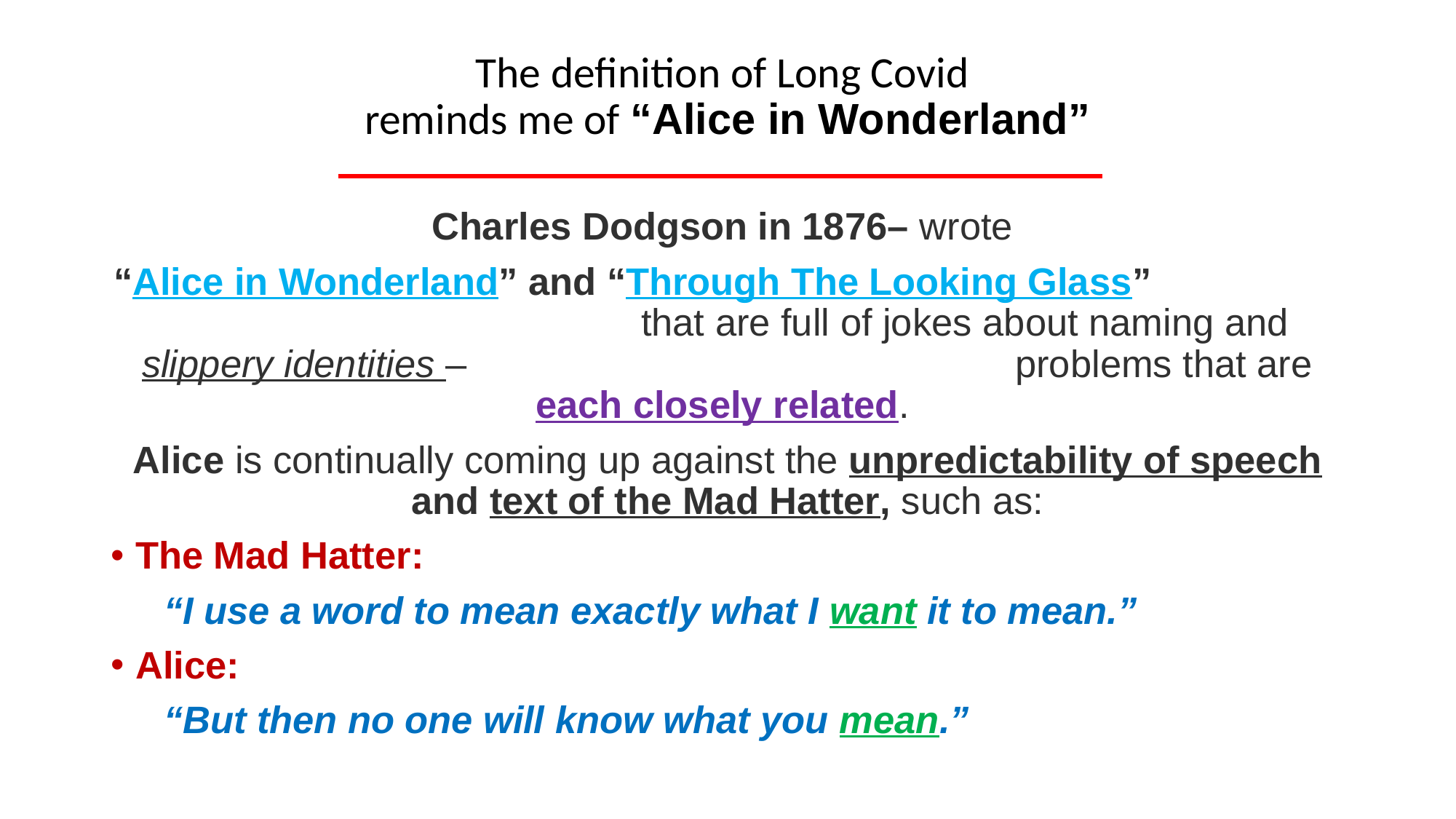

# The definition of Long Covid reminds me of “Alice in Wonderland”
Charles Dodgson in 1876– wrote
“Alice in Wonderland” and “Through The Looking Glass”                                                                that are full of jokes about naming and slippery identities –                                                    problems that are each closely related.
Alice is continually coming up against the unpredictability of speech and text of the Mad Hatter, such as:
The Mad Hatter:
     “I use a word to mean exactly what I want it to mean.”
Alice:
     “But then no one will know what you mean.”